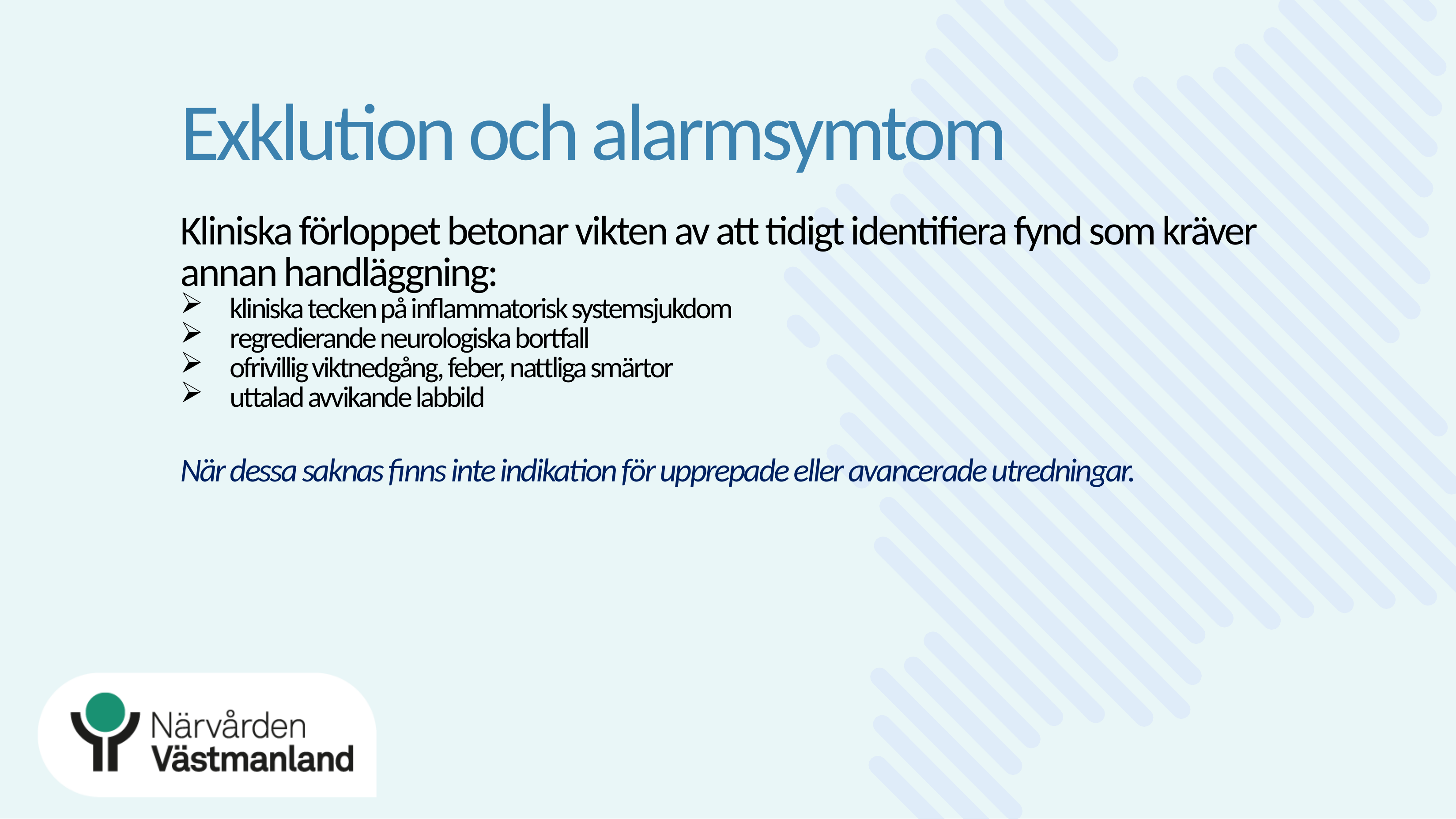

# Exklution och alarmsymtom
Kliniska förloppet betonar vikten av att tidigt identifiera fynd som kräver annan handläggning:
kliniska tecken på inflammatorisk systemsjukdom
regredierande neurologiska bortfall
ofrivillig viktnedgång, feber, nattliga smärtor
uttalad avvikande labbild

När dessa saknas finns inte indikation för upprepade eller avancerade utredningar.